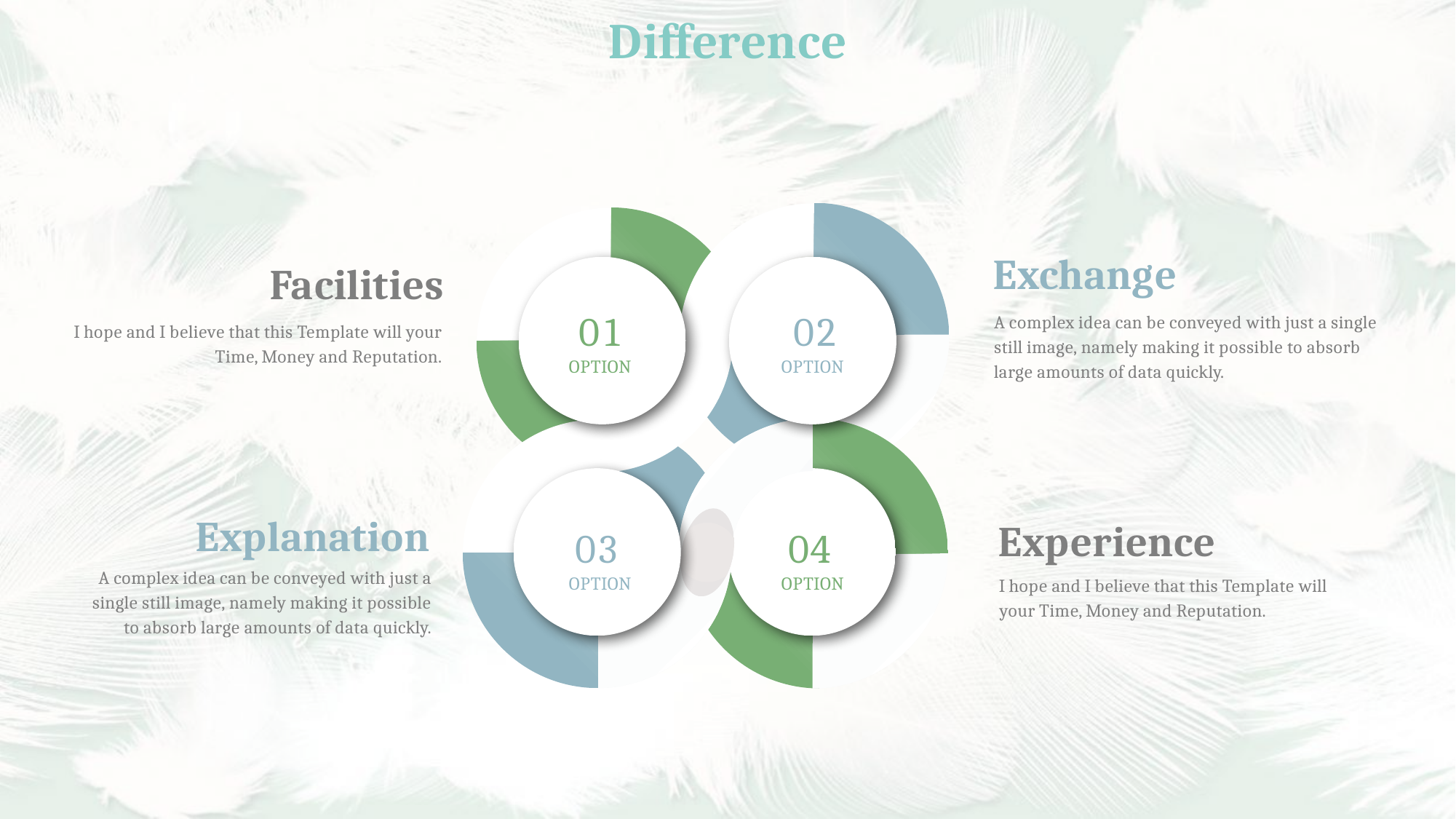

Difference

01
02

OPTION
OPTION

03
04

OPTION
OPTION
Exchange
A complex idea can be conveyed with just a single still image, namely making it possible to absorb large amounts of data quickly.
Facilities
I hope and I believe that this Template will your Time, Money and Reputation.
Explanation
A complex idea can be conveyed with just a single still image, namely making it possible to absorb large amounts of data quickly.
Experience
I hope and I believe that this Template will your Time, Money and Reputation.